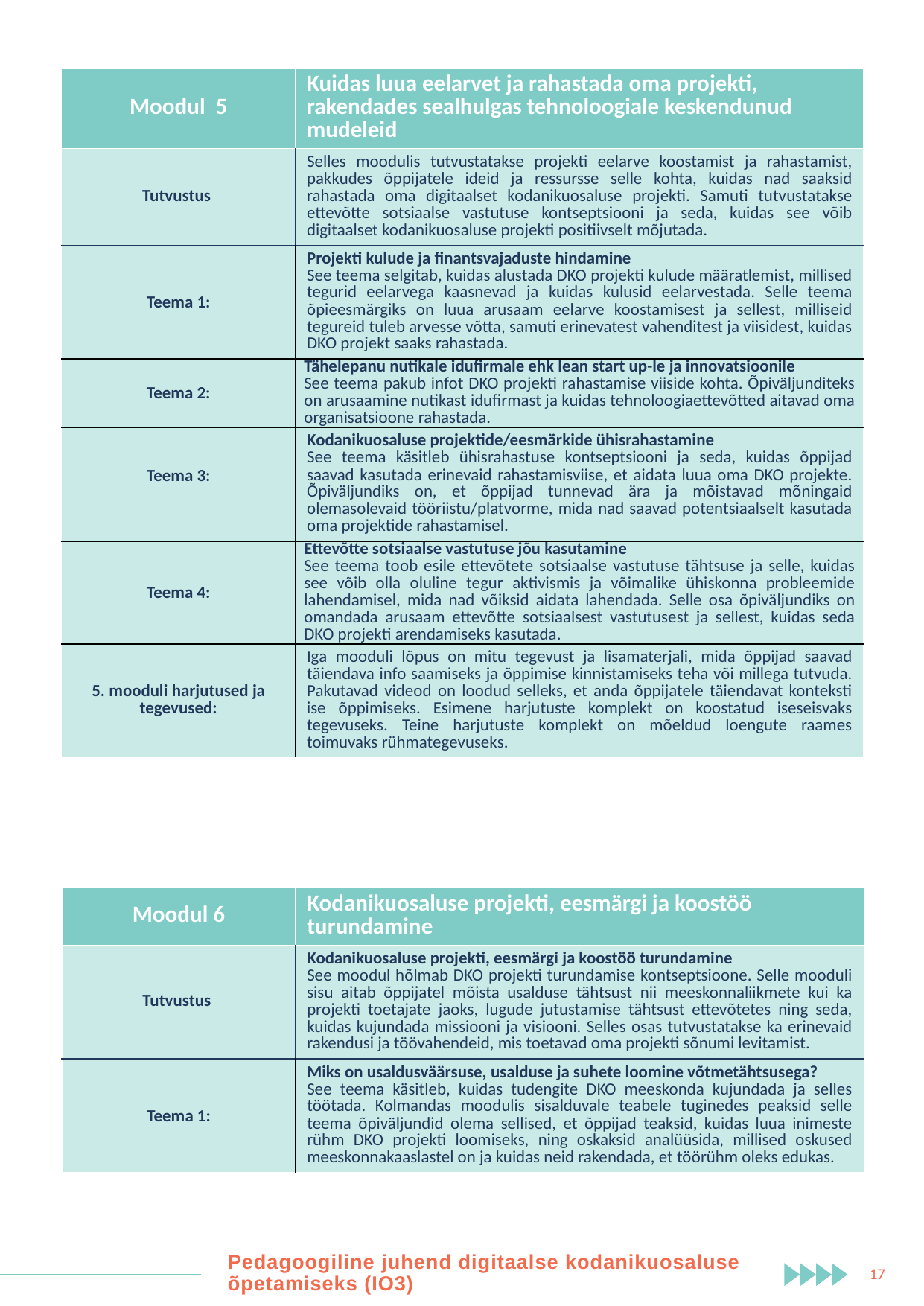

| Moodul 5 | Kuidas luua eelarvet ja rahastada oma projekti, rakendades sealhulgas tehnoloogiale keskendunud mudeleid |
| --- | --- |
| Tutvustus | Selles moodulis tutvustatakse projekti eelarve koostamist ja rahastamist, pakkudes õppijatele ideid ja ressursse selle kohta, kuidas nad saaksid rahastada oma digitaalset kodanikuosaluse projekti. Samuti tutvustatakse ettevõtte sotsiaalse vastutuse kontseptsiooni ja seda, kuidas see võib digitaalset kodanikuosaluse projekti positiivselt mõjutada. |
| Teema 1: | Projekti kulude ja finantsvajaduste hindamine See teema selgitab, kuidas alustada DKO projekti kulude määratlemist, millised tegurid eelarvega kaasnevad ja kuidas kulusid eelarvestada. Selle teema õpieesmärgiks on luua arusaam eelarve koostamisest ja sellest, milliseid tegureid tuleb arvesse võtta, samuti erinevatest vahenditest ja viisidest, kuidas DKO projekt saaks rahastada. |
| Teema 2: | Tähelepanu nutikale idufirmale ehk lean start up-le ja innovatsioonile See teema pakub infot DKO projekti rahastamise viiside kohta. Õpiväljunditeks on arusaamine nutikast idufirmast ja kuidas tehnoloogiaettevõtted aitavad oma organisatsioone rahastada. |
| Teema 3: | Kodanikuosaluse projektide/eesmärkide ühisrahastamine See teema käsitleb ühisrahastuse kontseptsiooni ja seda, kuidas õppijad saavad kasutada erinevaid rahastamisviise, et aidata luua oma DKO projekte. Õpiväljundiks on, et õppijad tunnevad ära ja mõistavad mõningaid olemasolevaid tööriistu/platvorme, mida nad saavad potentsiaalselt kasutada oma projektide rahastamisel. |
| Teema 4: | Ettevõtte sotsiaalse vastutuse jõu kasutamine See teema toob esile ettevõtete sotsiaalse vastutuse tähtsuse ja selle, kuidas see võib olla oluline tegur aktivismis ja võimalike ühiskonna probleemide lahendamisel, mida nad võiksid aidata lahendada. Selle osa õpiväljundiks on omandada arusaam ettevõtte sotsiaalsest vastutusest ja sellest, kuidas seda DKO projekti arendamiseks kasutada. |
| 5. mooduli harjutused ja tegevused: | Iga mooduli lõpus on mitu tegevust ja lisamaterjali, mida õppijad saavad täiendava info saamiseks ja õppimise kinnistamiseks teha või millega tutvuda. Pakutavad videod on loodud selleks, et anda õppijatele täiendavat konteksti ise õppimiseks. Esimene harjutuste komplekt on koostatud iseseisvaks tegevuseks. Teine harjutuste komplekt on mõeldud loengute raames toimuvaks rühmategevuseks. |
| Moodul 6 | Kodanikuosaluse projekti, eesmärgi ja koostöö turundamine |
| --- | --- |
| Tutvustus | Kodanikuosaluse projekti, eesmärgi ja koostöö turundamine See moodul hõlmab DKO projekti turundamise kontseptsioone. Selle mooduli sisu aitab õppijatel mõista usalduse tähtsust nii meeskonnaliikmete kui ka projekti toetajate jaoks, lugude jutustamise tähtsust ettevõtetes ning seda, kuidas kujundada missiooni ja visiooni. Selles osas tutvustatakse ka erinevaid rakendusi ja töövahendeid, mis toetavad oma projekti sõnumi levitamist. |
| Teema 1: | Miks on usaldusväärsuse, usalduse ja suhete loomine võtmetähtsusega? See teema käsitleb, kuidas tudengite DKO meeskonda kujundada ja selles töötada. Kolmandas moodulis sisalduvale teabele tuginedes peaksid selle teema õpiväljundid olema sellised, et õppijad teaksid, kuidas luua inimeste rühm DKO projekti loomiseks, ning oskaksid analüüsida, millised oskused meeskonnakaaslastel on ja kuidas neid rakendada, et töörühm oleks edukas. |
Pedagoogiline juhend digitaalse kodanikuosaluse õpetamiseks (IO3)